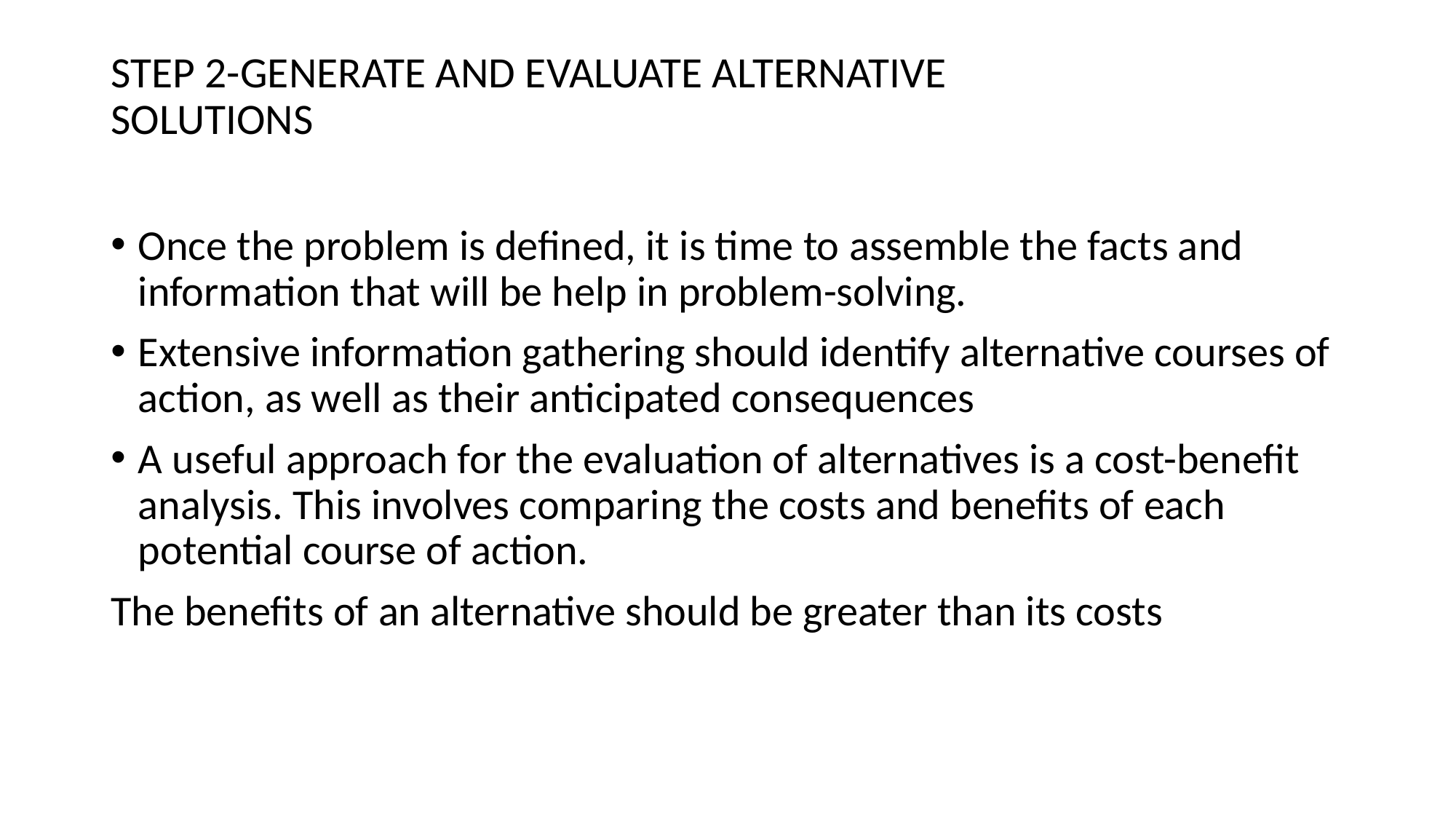

# STEP 2-GENERATE AND EVALUATE ALTERNATIVE SOLUTIONS
Once the problem is defined, it is time to assemble the facts and information that will be help in problem-solving.
Extensive information gathering should identify alternative courses of action, as well as their anticipated consequences
A useful approach for the evaluation of alternatives is a cost-benefit analysis. This involves comparing the costs and benefits of each potential course of action.
The benefits of an alternative should be greater than its costs